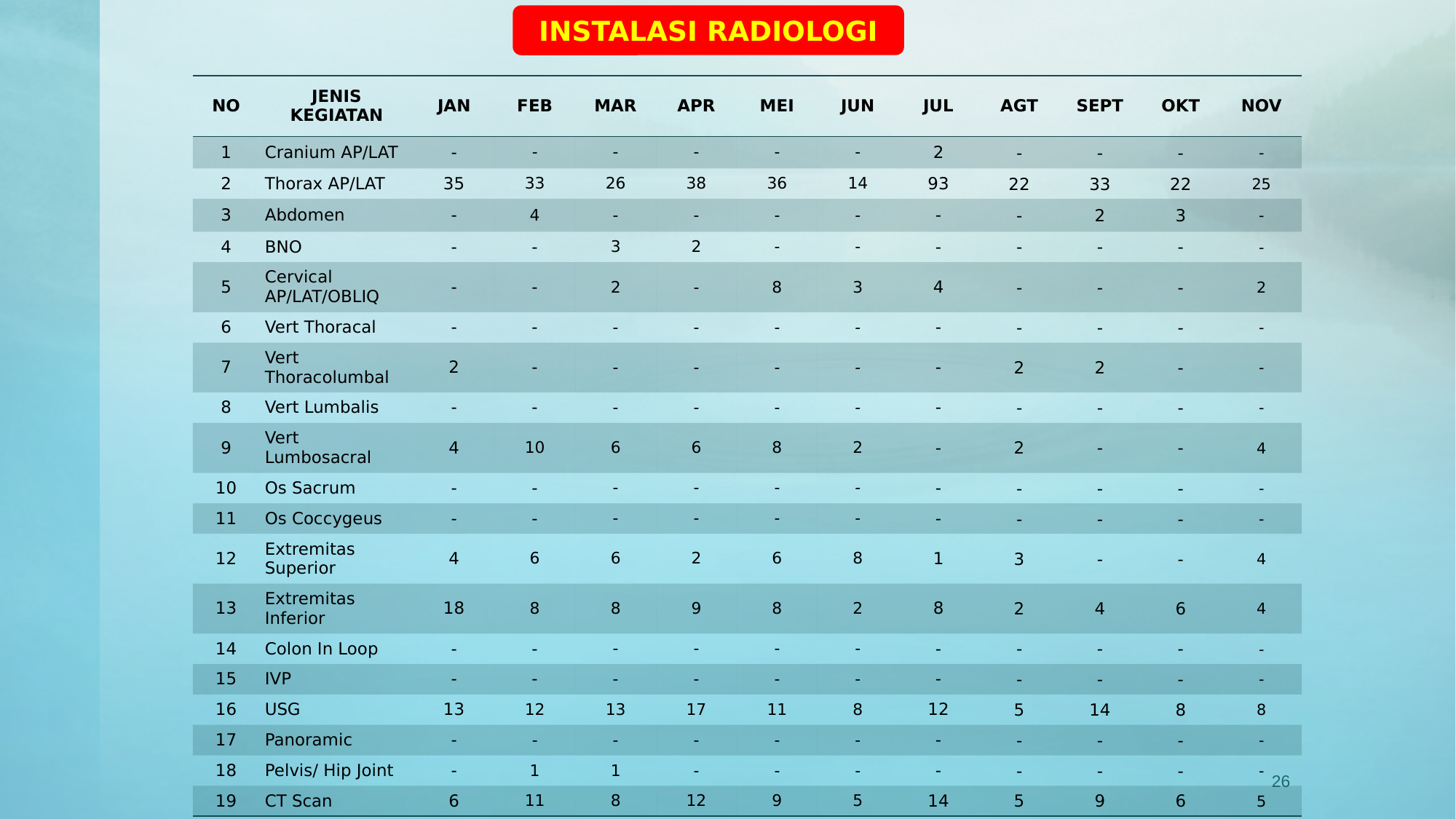

INSTALASI RADIOLOGI
| NO | JENIS KEGIATAN | JAN | FEB | MAR | APR | MEI | JUN | JUL | AGT | SEPT | OKT | NOV |
| --- | --- | --- | --- | --- | --- | --- | --- | --- | --- | --- | --- | --- |
| 1 | Cranium AP/LAT | - | - | - | - | - | - | 2 | - | - | - | - |
| 2 | Thorax AP/LAT | 35 | 33 | 26 | 38 | 36 | 14 | 93 | 22 | 33 | 22 | 25 |
| 3 | Abdomen | - | 4 | - | - | - | - | - | - | 2 | 3 | - |
| 4 | BNO | - | - | 3 | 2 | - | - | - | - | - | - | - |
| 5 | Cervical AP/LAT/OBLIQ | - | - | 2 | - | 8 | 3 | 4 | - | - | - | 2 |
| 6 | Vert Thoracal | - | - | - | - | - | - | - | - | - | - | - |
| 7 | Vert Thoracolumbal | 2 | - | - | - | - | - | - | 2 | 2 | - | - |
| 8 | Vert Lumbalis | - | - | - | - | - | - | - | - | - | - | - |
| 9 | Vert Lumbosacral | 4 | 10 | 6 | 6 | 8 | 2 | - | 2 | - | - | 4 |
| 10 | Os Sacrum | - | - | - | - | - | - | - | - | - | - | - |
| 11 | Os Coccygeus | - | - | - | - | - | - | - | - | - | - | - |
| 12 | Extremitas Superior | 4 | 6 | 6 | 2 | 6 | 8 | 1 | 3 | - | - | 4 |
| 13 | Extremitas Inferior | 18 | 8 | 8 | 9 | 8 | 2 | 8 | 2 | 4 | 6 | 4 |
| 14 | Colon In Loop | - | - | - | - | - | - | - | - | - | - | - |
| 15 | IVP | - | - | - | - | - | - | - | - | - | - | - |
| 16 | USG | 13 | 12 | 13 | 17 | 11 | 8 | 12 | 5 | 14 | 8 | 8 |
| 17 | Panoramic | - | - | - | - | - | - | - | - | - | - | - |
| 18 | Pelvis/ Hip Joint | - | 1 | 1 | - | - | - | - | - | - | - | - |
| 19 | CT Scan | 6 | 11 | 8 | 12 | 9 | 5 | 14 | 5 | 9 | 6 | 5 |
26